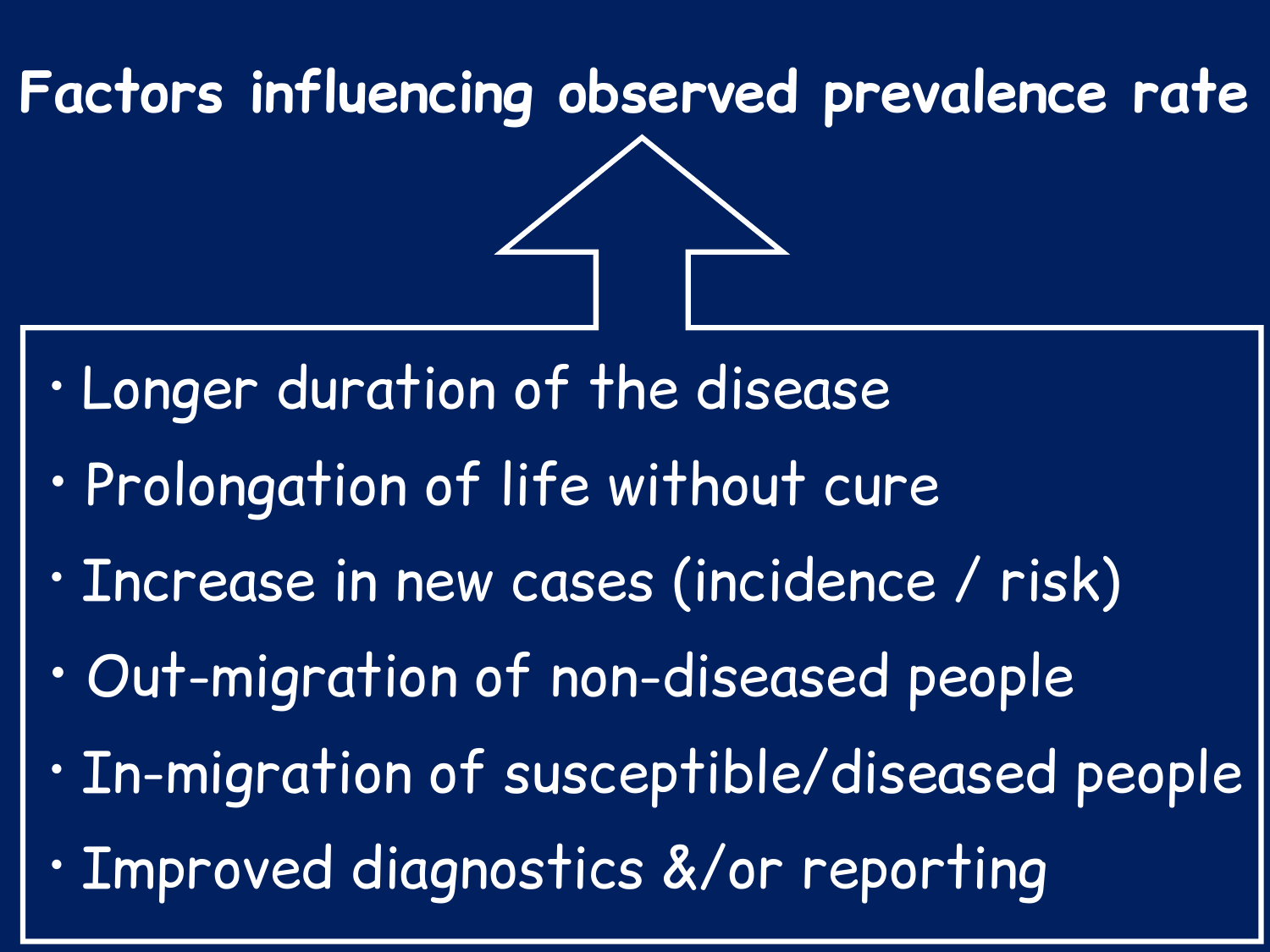

# Factors influencing observed prevalence rate

 Longer duration of the disease
 Prolongation of life without cure
 Increase in new cases (incidence / risk)
 Out-migration of non-diseased people
 In-migration of susceptible/diseased people
 Improved diagnostics &/or reporting